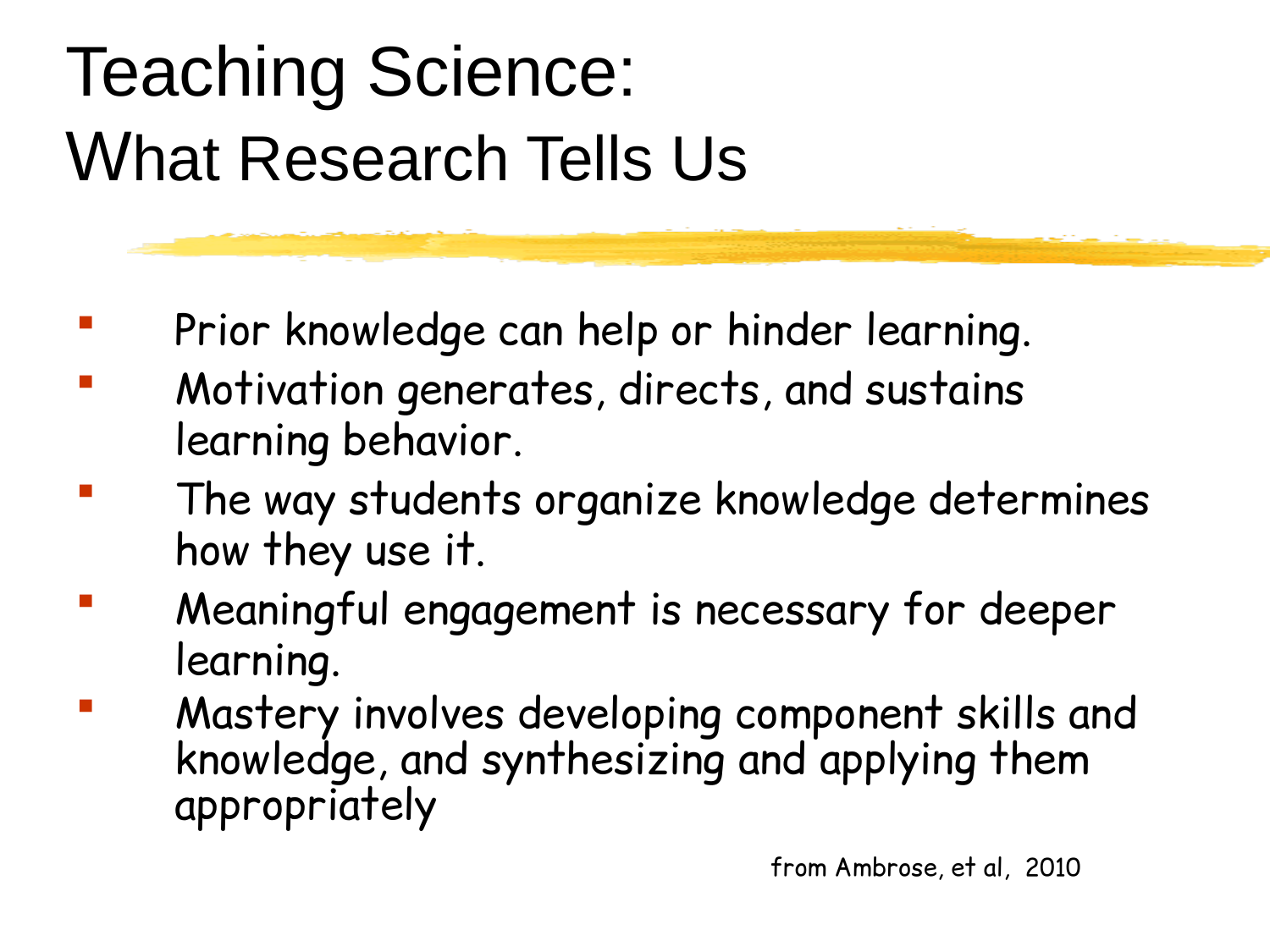

# Teaching Science: What Research Tells Us
Prior knowledge can help or hinder learning.
Motivation generates, directs, and sustains learning behavior.
The way students organize knowledge determines how they use it.
Meaningful engagement is necessary for deeper learning.
Mastery involves developing component skills and knowledge, and synthesizing and applying them appropriately

from Ambrose, et al,  2010